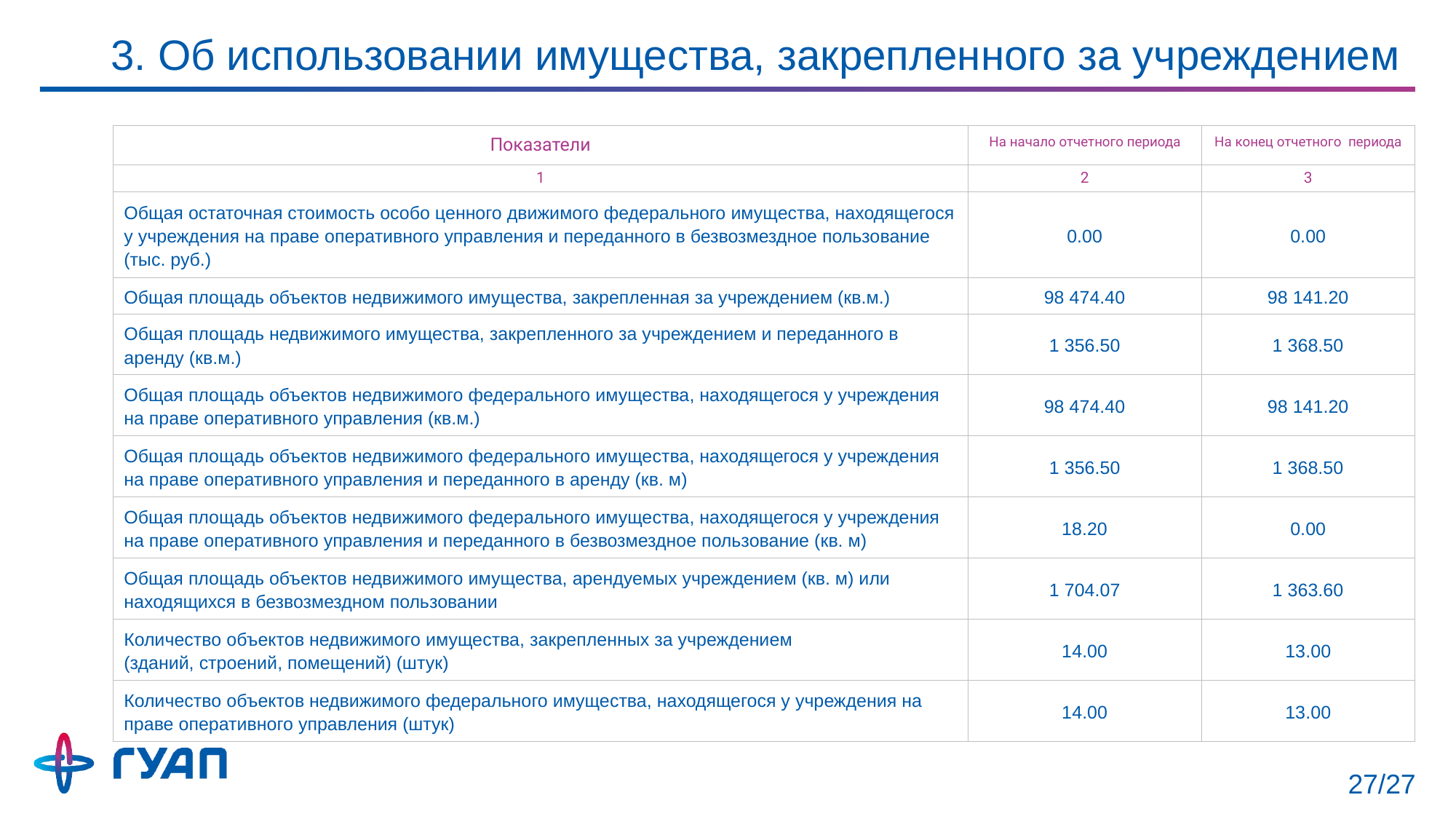

# 3. Об использовании имущества, закрепленного за учреждением
| Показатели | На начало отчетного периода | На конец отчетного периода |
| --- | --- | --- |
| 1 | 2 | 3 |
| Общая остаточная стоимость особо ценного движимого федерального имущества, находящегося у учреждения на праве оперативного управления и переданного в безвозмездное пользование (тыс. руб.) | 0.00 | 0.00 |
| Общая площадь объектов недвижимого имущества, закрепленная за учреждением (кв.м.) | 98 474.40 | 98 141.20 |
| Общая площадь недвижимого имущества, закрепленного за учреждением и переданного в аренду (кв.м.) | 1 356.50 | 1 368.50 |
| Общая площадь объектов недвижимого федерального имущества, находящегося у учреждения на праве оперативного управления (кв.м.) | 98 474.40 | 98 141.20 |
| Общая площадь объектов недвижимого федерального имущества, находящегося у учреждения на праве оперативного управления и переданного в аренду (кв. м) | 1 356.50 | 1 368.50 |
| Общая площадь объектов недвижимого федерального имущества, находящегося у учреждения на праве оперативного управления и переданного в безвозмездное пользование (кв. м) | 18.20 | 0.00 |
| Общая площадь объектов недвижимого имущества, арендуемых учреждением (кв. м) или находящихся в безвозмездном пользовании | 1 704.07 | 1 363.60 |
| Количество объектов недвижимого имущества, закрепленных за учреждением (зданий, строений, помещений) (штук) | 14.00 | 13.00 |
| Количество объектов недвижимого федерального имущества, находящегося у учреждения на праве оперативного управления (штук) | 14.00 | 13.00 |